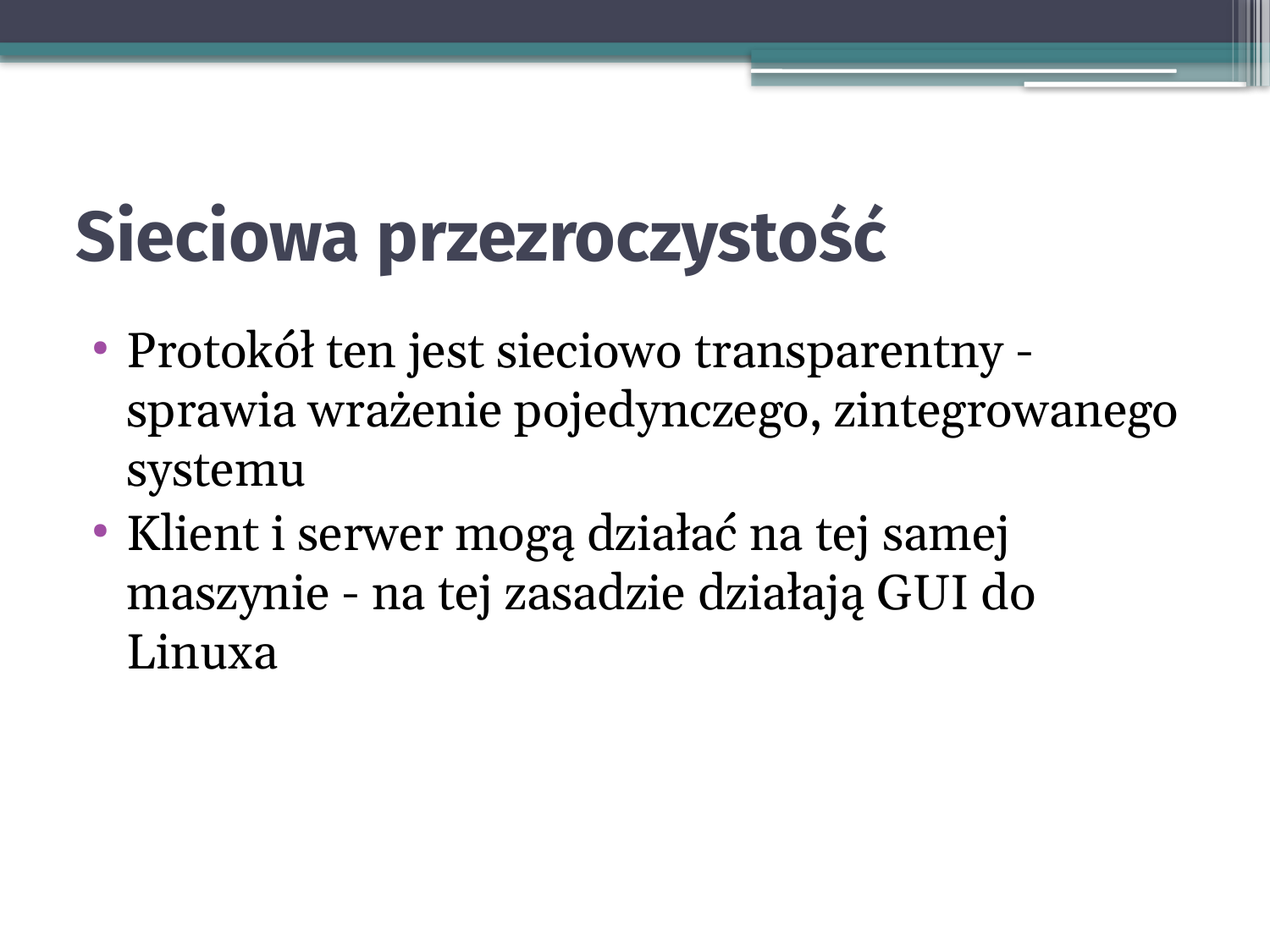

# Sieciowa przezroczystość
Protokół ten jest sieciowo transparentny - sprawia wrażenie pojedynczego, zintegrowanego systemu
Klient i serwer mogą działać na tej samej maszynie - na tej zasadzie działają GUI do Linuxa